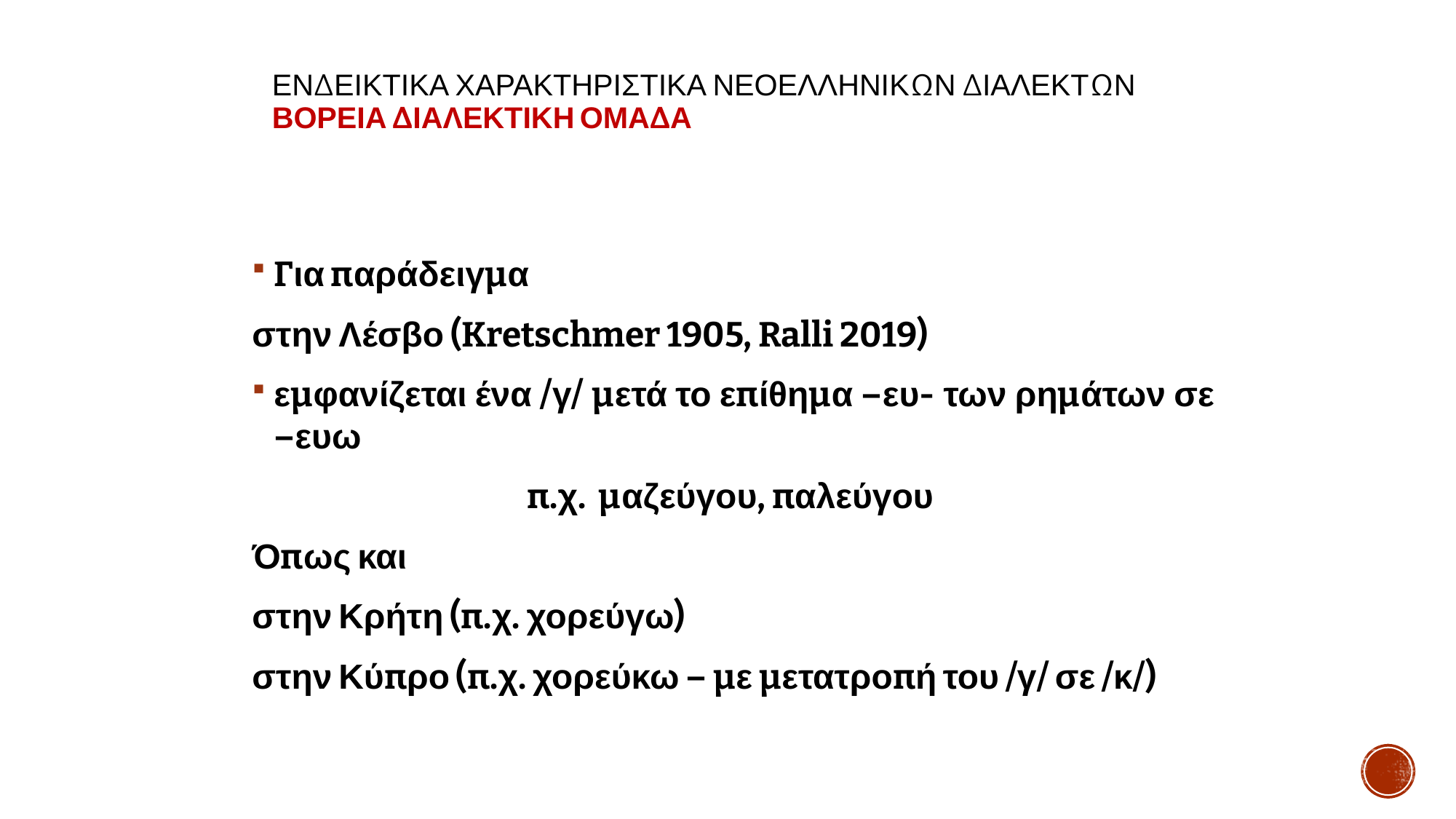

# ΕΝΔΕΙΚΤΙΚΑ ΧΑΡΑΚΤΗΡΙΣΤΙΚΑ ΝΕΟΕΛΛΗΝΙΚΩΝ ΔΙΑΛΕΚΤΩΝ Βορεια διαλεκτικη ομαδα
Για παράδειγμα
στην Λέσβο (Kretschmer 1905, Ralli 2019)
εμφανίζεται ένα /γ/ μετά το επίθημα –ευ- των ρημάτων σε –ευω
π.χ.  μαζεύγου, παλεύγου
Όπως και
στην Κρήτη (π.χ. χορεύγω)
στην Κύπρο (π.χ. χορεύκω – με μετατροπή του /γ/ σε /κ/)